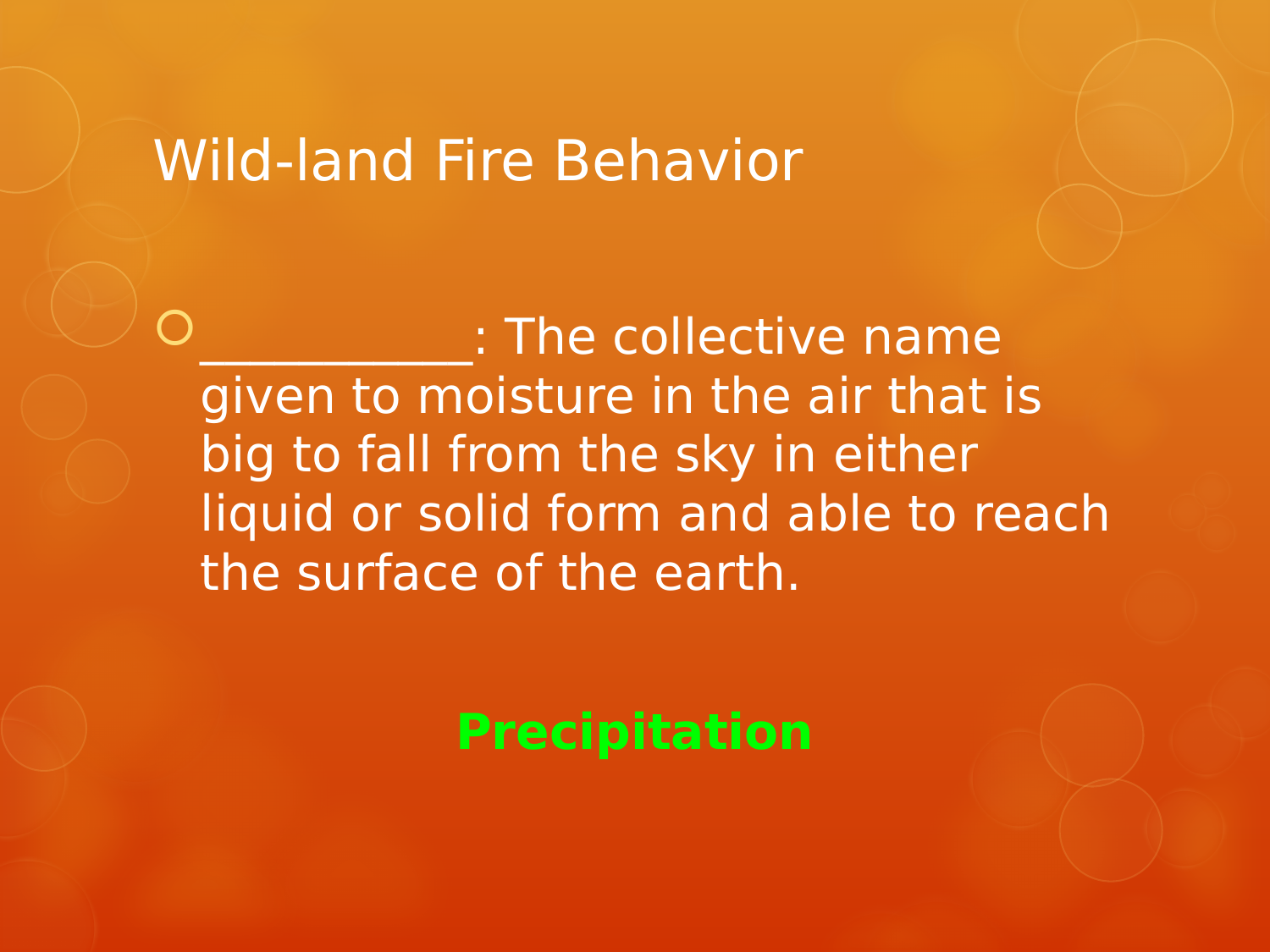

# Wild-land Fire Behavior
___________: The collective name given to moisture in the air that is big to fall from the sky in either liquid or solid form and able to reach the surface of the earth.

Precipitation